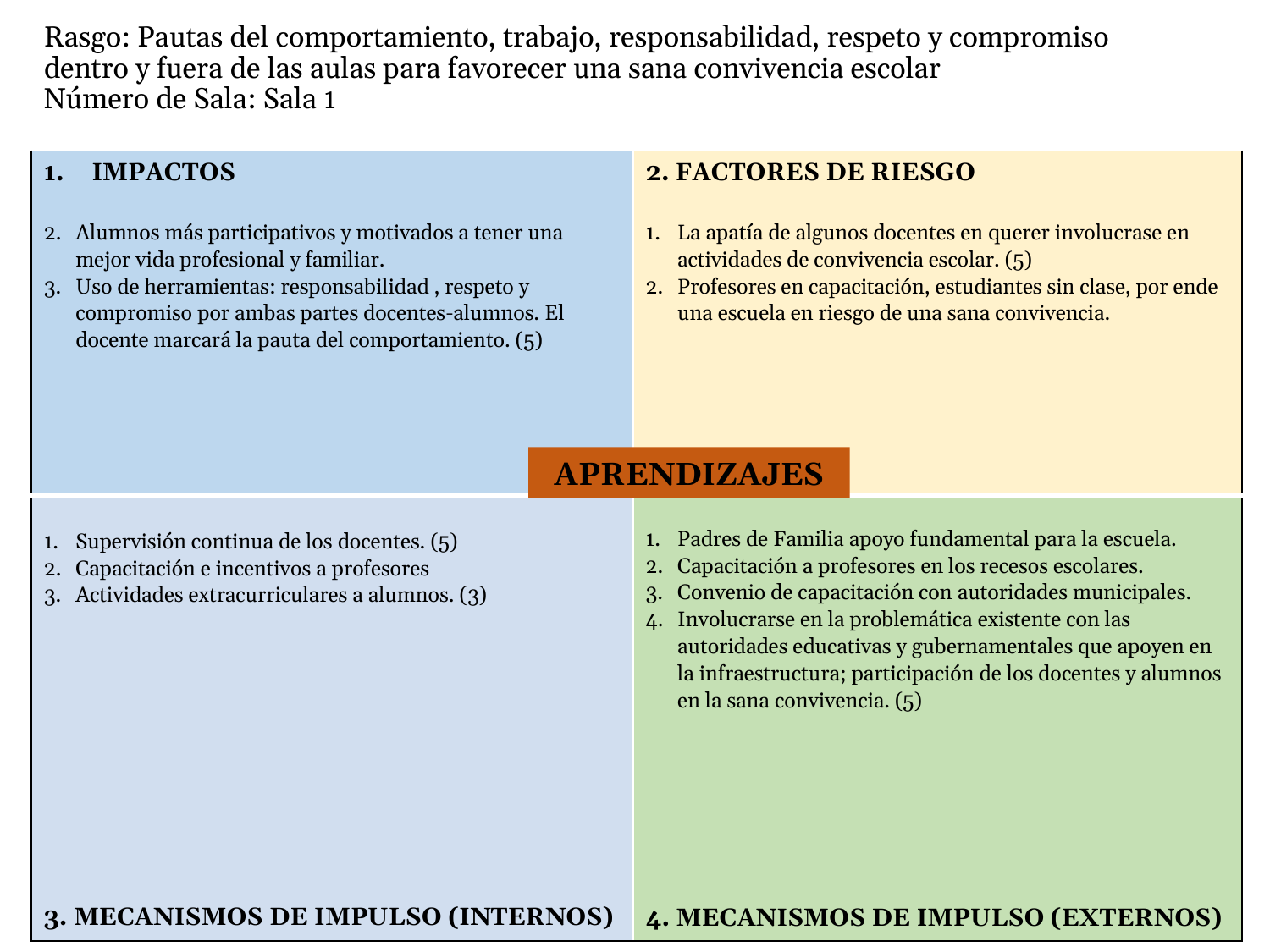

# Rasgo: Pautas del comportamiento, trabajo, responsabilidad, respeto y compromiso dentro y fuera de las aulas para favorecer una sana convivencia escolar Número de Sala: Sala 1
| IMPACTOS Alumnos más participativos y motivados a tener una mejor vida profesional y familiar. Uso de herramientas: responsabilidad , respeto y compromiso por ambas partes docentes-alumnos. El docente marcará la pauta del comportamiento. (5) | 2. FACTORES DE RIESGO La apatía de algunos docentes en querer involucrase en actividades de convivencia escolar. (5) Profesores en capacitación, estudiantes sin clase, por ende una escuela en riesgo de una sana convivencia. |
| --- | --- |
| Supervisión continua de los docentes. (5) Capacitación e incentivos a profesores Actividades extracurriculares a alumnos. (3) 3. MECANISMOS DE IMPULSO (INTERNOS) | Padres de Familia apoyo fundamental para la escuela. Capacitación a profesores en los recesos escolares. Convenio de capacitación con autoridades municipales. Involucrarse en la problemática existente con las autoridades educativas y gubernamentales que apoyen en la infraestructura; participación de los docentes y alumnos en la sana convivencia. (5) 4. MECANISMOS DE IMPULSO (EXTERNOS) |
APRENDIZAJES